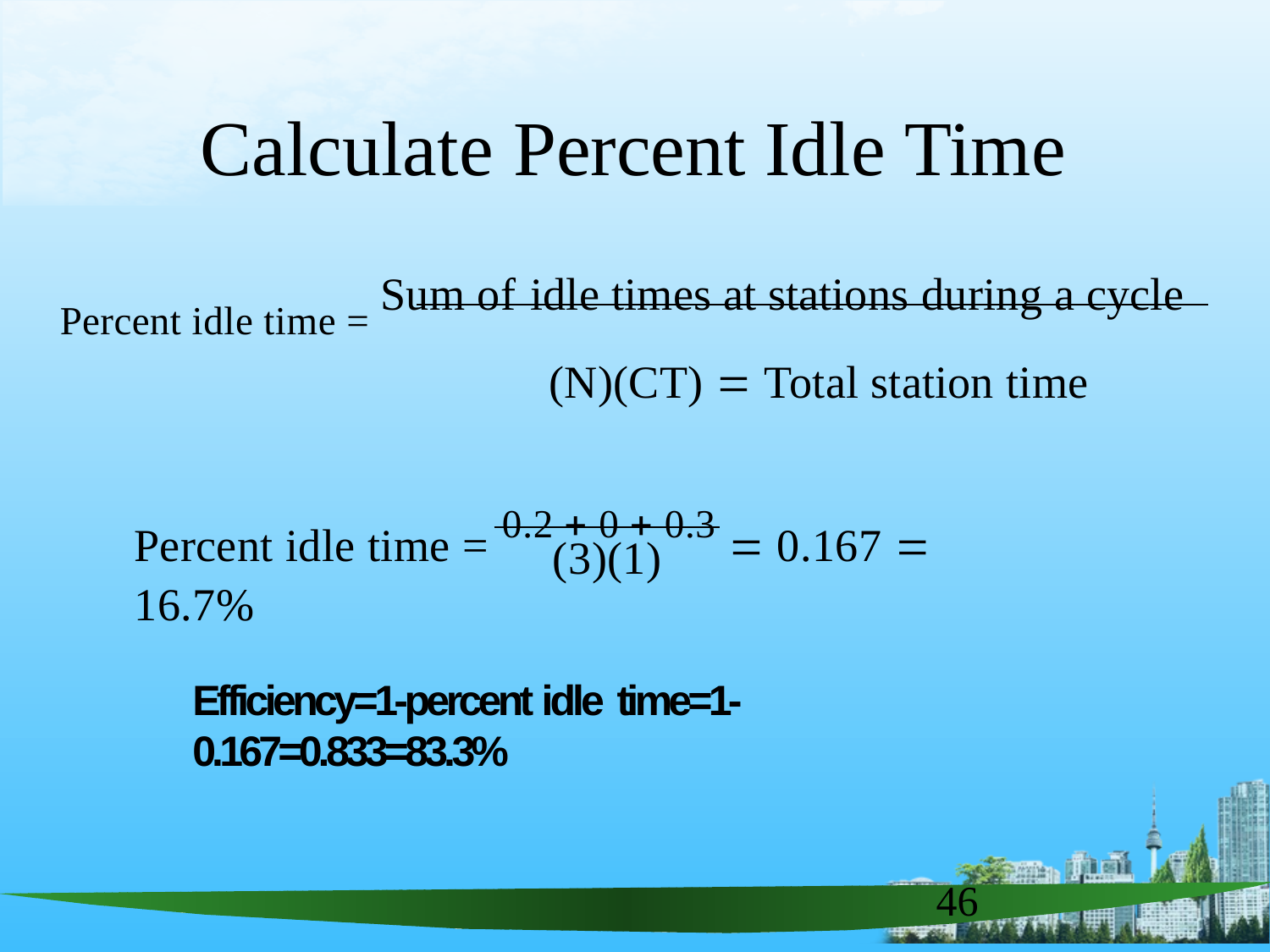

# Calculate Percent Idle Time
Percent idle time = Sum of idle times at stations during a cycle
(N)(CT) = Total station time

Percent idle time = 0.2 + 0 + 0.3 = 0.167 = 16.7%
(3)(1)

Efficiency=1-percent idle time=1-0.167=0.833=83.3%
46